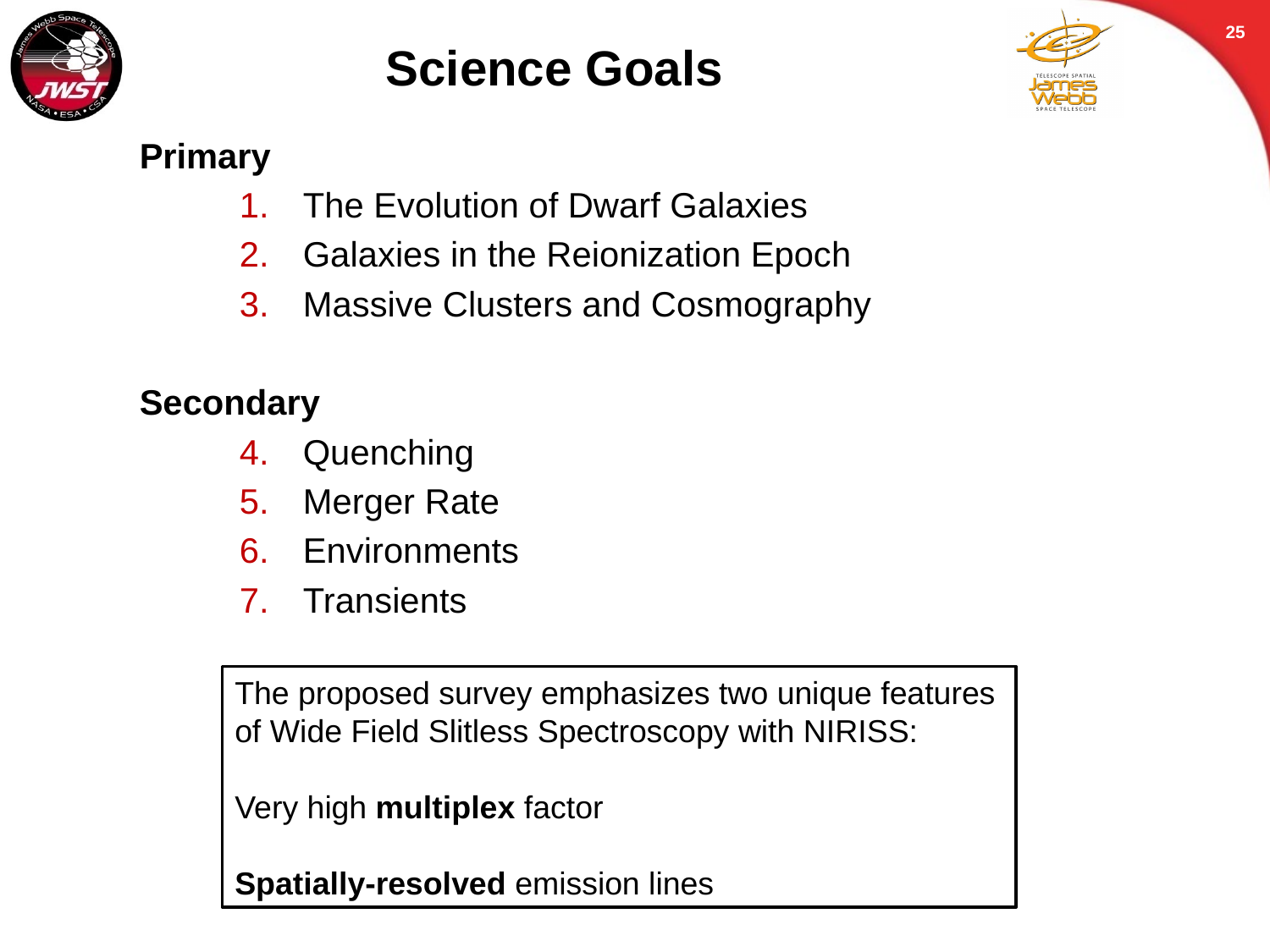

25
# Science Goals
Primary
The Evolution of Dwarf Galaxies
Galaxies in the Reionization Epoch
Massive Clusters and Cosmography

Secondary
Quenching
Merger Rate
Environments
Transients
The proposed survey emphasizes two unique features of Wide Field Slitless Spectroscopy with NIRISS:

Very high multiplex factor

Spatially-resolved emission lines